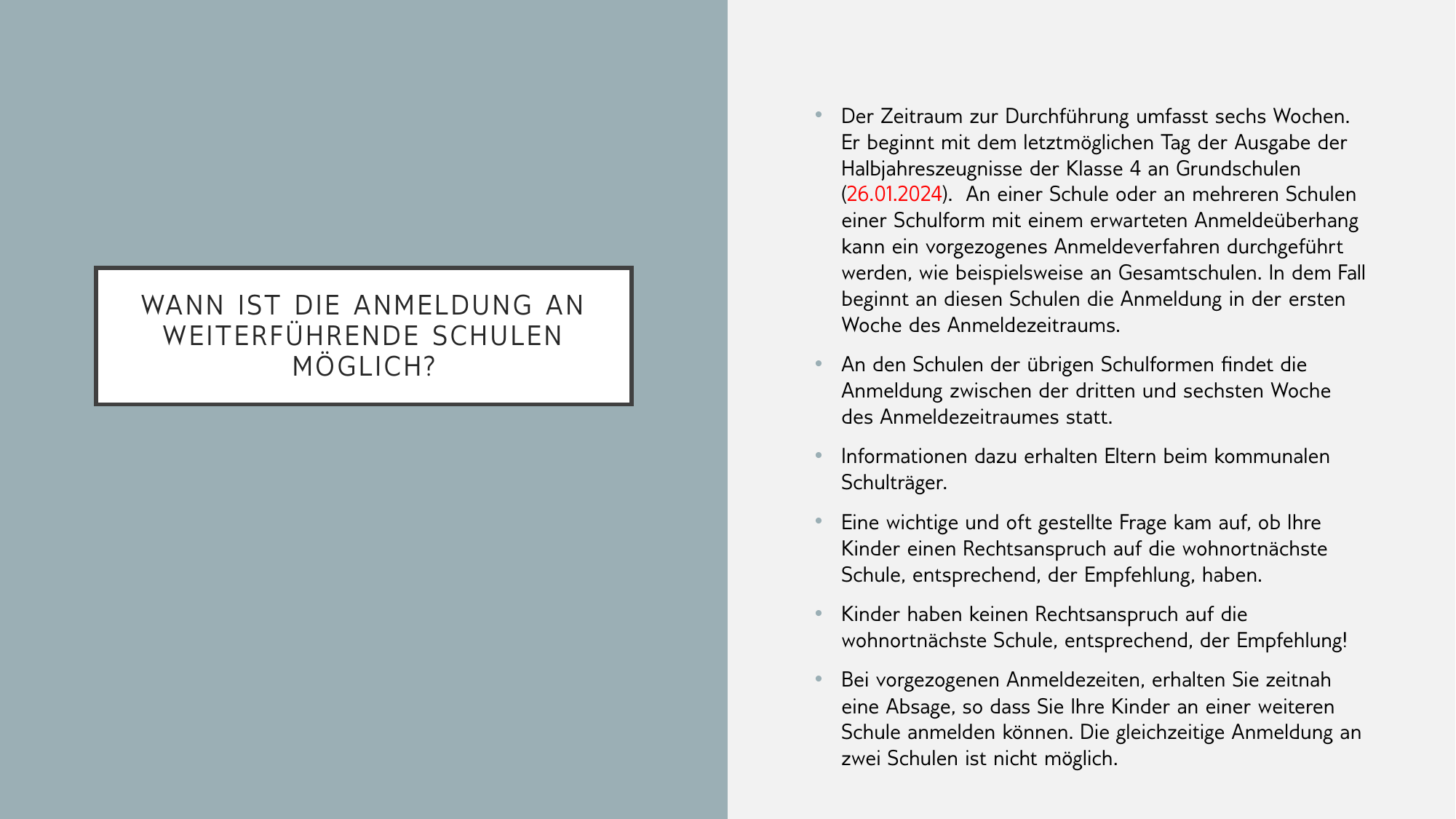

Der Zeitraum zur Durchführung umfasst sechs Wochen. Er beginnt mit dem letztmöglichen Tag der Ausgabe der Halbjahreszeugnisse der Klasse 4 an Grundschulen (26.01.2024).  An einer Schule oder an mehreren Schulen einer Schulform mit einem erwarteten Anmeldeüberhang kann ein vorgezogenes Anmeldeverfahren durchgeführt werden, wie beispielsweise an Gesamtschulen. In dem Fall beginnt an diesen Schulen die Anmeldung in der ersten Woche des Anmeldezeitraums.
An den Schulen der übrigen Schulformen findet die Anmeldung zwischen der dritten und sechsten Woche des Anmeldezeitraumes statt.
Informationen dazu erhalten Eltern beim kommunalen Schulträger.
Eine wichtige und oft gestellte Frage kam auf, ob Ihre Kinder einen Rechtsanspruch auf die wohnortnächste Schule, entsprechend, der Empfehlung, haben.
Kinder haben keinen Rechtsanspruch auf die wohnortnächste Schule, entsprechend, der Empfehlung!
Bei vorgezogenen Anmeldezeiten, erhalten Sie zeitnah eine Absage, so dass Sie Ihre Kinder an einer weiteren Schule anmelden können. Die gleichzeitige Anmeldung an zwei Schulen ist nicht möglich.

# Wann ist die Anmeldung an weiterführende Schulen möglich?